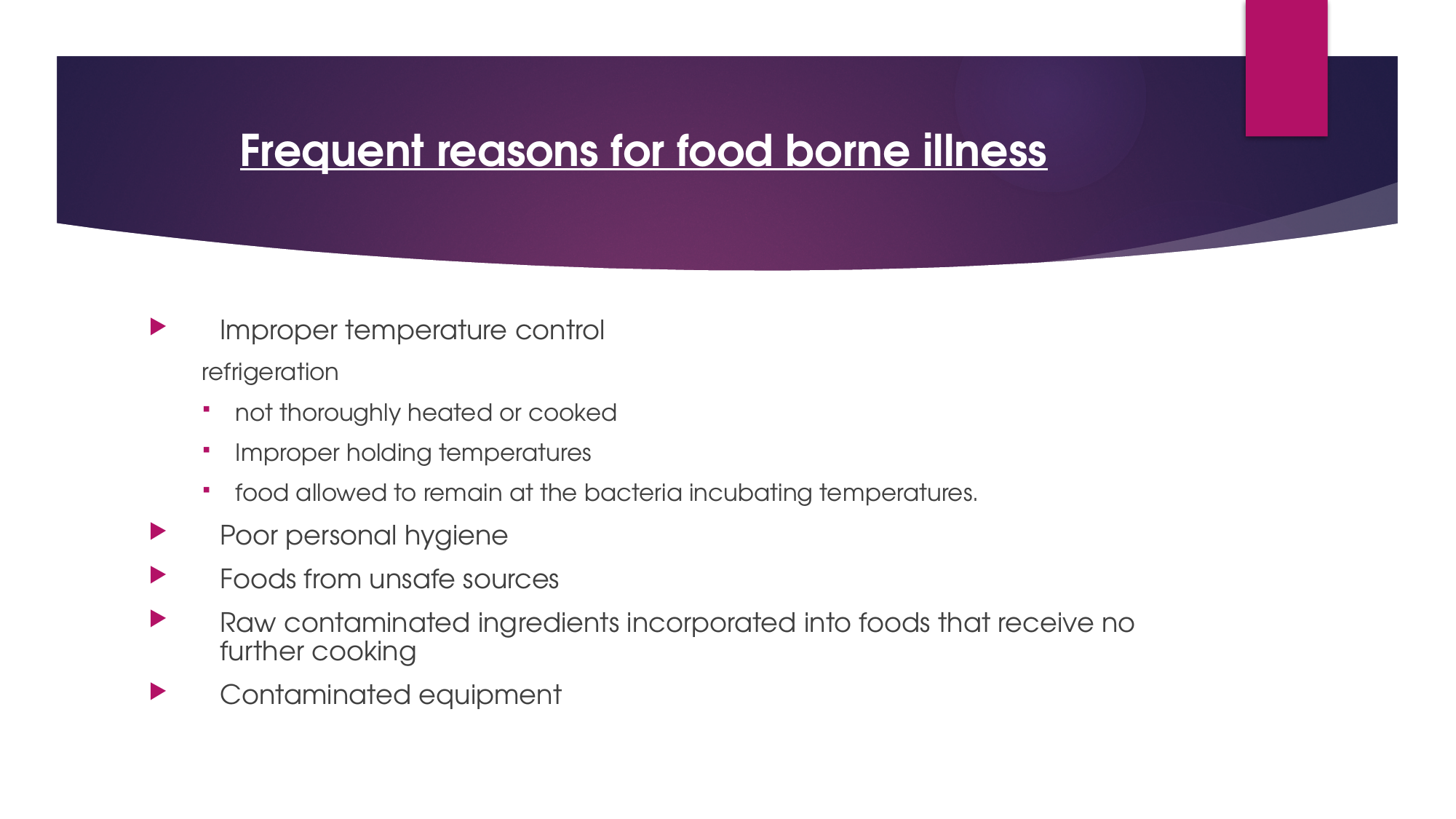

# Frequent reasons for food borne illness
Improper temperature control
refrigeration
not thoroughly heated or cooked
Improper holding temperatures
food allowed to remain at the bacteria incubating temperatures.
Poor personal hygiene
Foods from unsafe sources
Raw contaminated ingredients incorporated into foods that receive no further cooking
Contaminated equipment